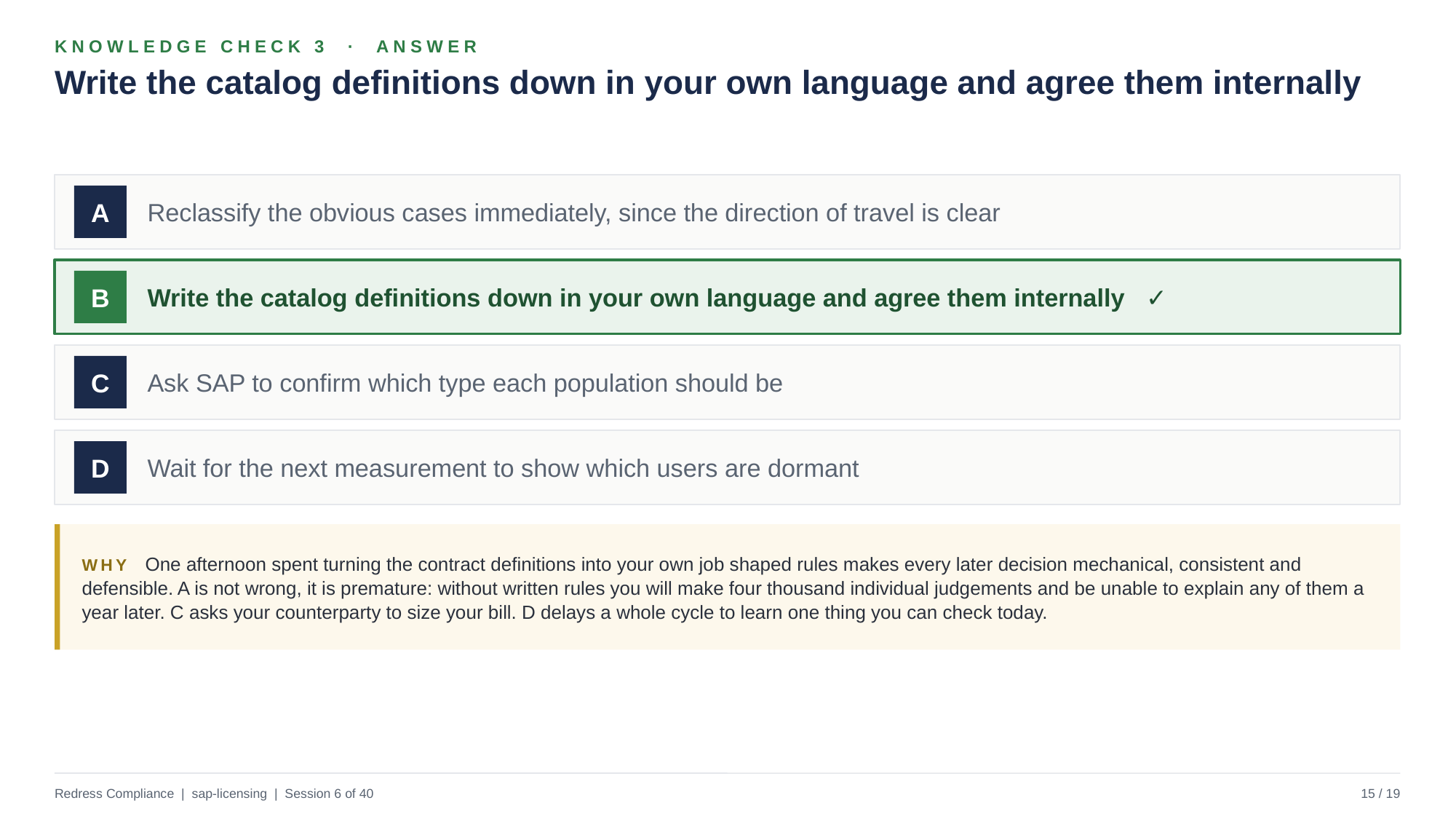

KNOWLEDGE CHECK 3  ·  ANSWER
Write the catalog definitions down in your own language and agree them internally

Reclassify the obvious cases immediately, since the direction of travel is clear

A

Write the catalog definitions down in your own language and agree them internally   ✓

B

Ask SAP to confirm which type each population should be

C

Wait for the next measurement to show which users are dormant

D

WHY  One afternoon spent turning the contract definitions into your own job shaped rules makes every later decision mechanical, consistent and defensible. A is not wrong, it is premature: without written rules you will make four thousand individual judgements and be unable to explain any of them a year later. C asks your counterparty to size your bill. D delays a whole cycle to learn one thing you can check today.

Redress Compliance  |  sap-licensing  |  Session 6 of 40
15 / 19